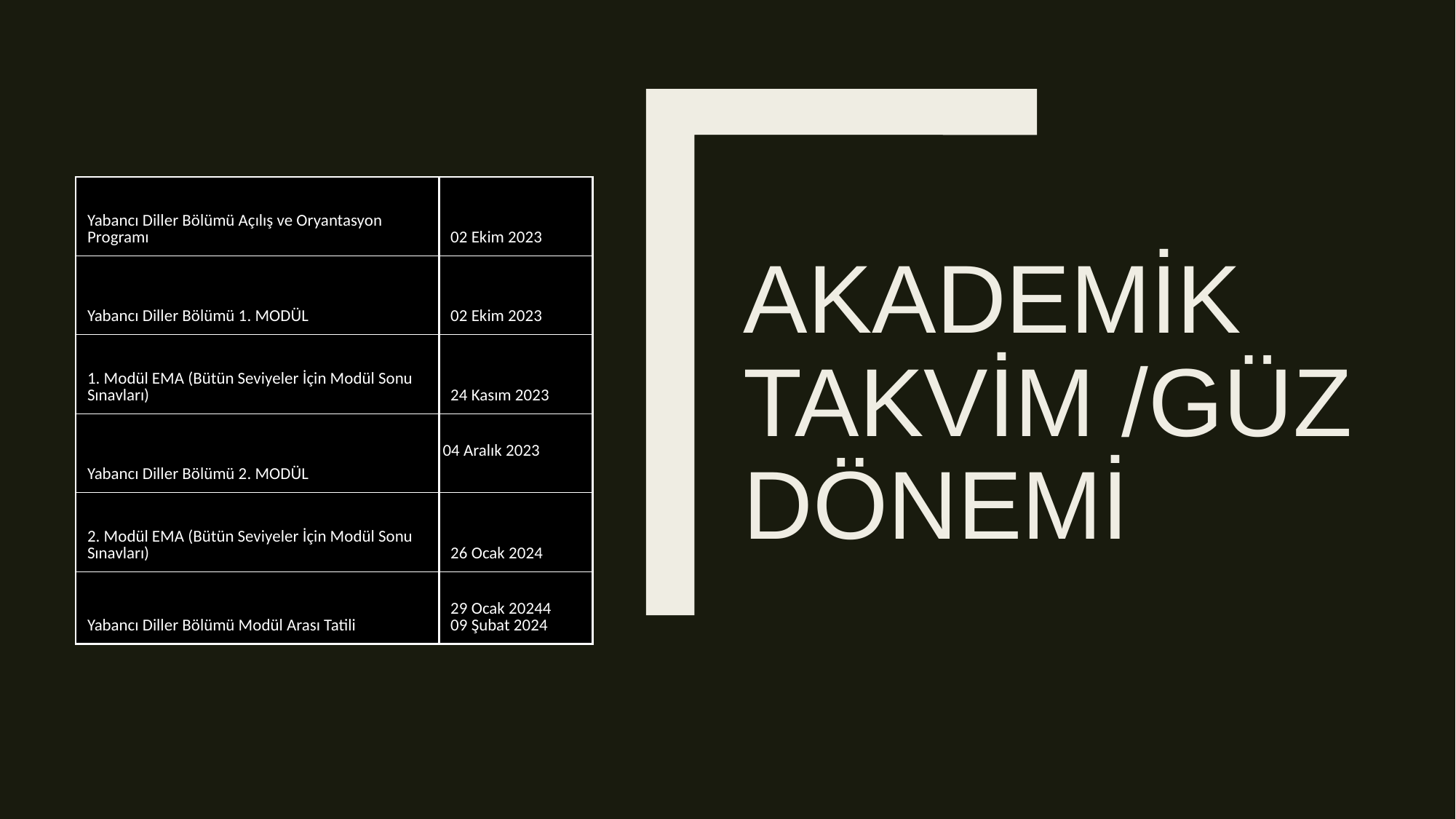

| Yabancı Diller Bölümü Açılış ve Oryantasyon Programı | 02 Ekim 2023 |
| --- | --- |
| Yabancı Diller Bölümü 1. MODÜL | 02 Ekim 2023 |
| 1. Modül EMA (Bütün Seviyeler İçin Modül Sonu Sınavları) | 24 Kasım 2023 |
| Yabancı Diller Bölümü 2. MODÜL | 04 Aralık 2023 |
| 2. Modül EMA (Bütün Seviyeler İçin Modül Sonu Sınavları) | 26 Ocak 2024 |
| Yabancı Diller Bölümü Modül Arası Tatili | 29 Ocak 20244 09 Şubat 2024 |
# AKADEMİK TAKVİM /GÜZ DÖNEMİ